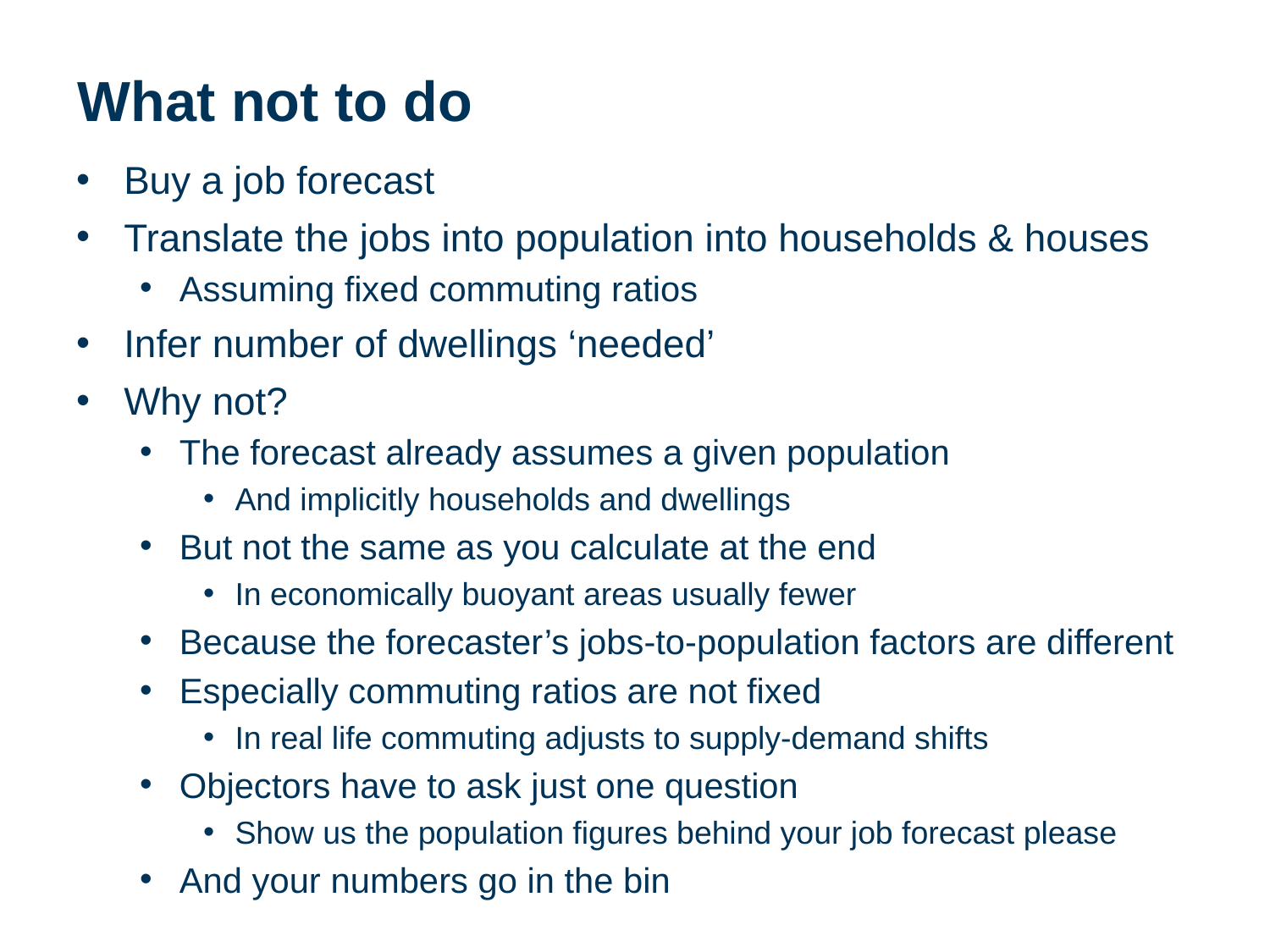

# What not to do
Buy a job forecast
Translate the jobs into population into households & houses
Assuming fixed commuting ratios
Infer number of dwellings ‘needed’
Why not?
The forecast already assumes a given population
And implicitly households and dwellings
But not the same as you calculate at the end
In economically buoyant areas usually fewer
Because the forecaster’s jobs-to-population factors are different
Especially commuting ratios are not fixed
In real life commuting adjusts to supply-demand shifts
Objectors have to ask just one question
Show us the population figures behind your job forecast please
And your numbers go in the bin